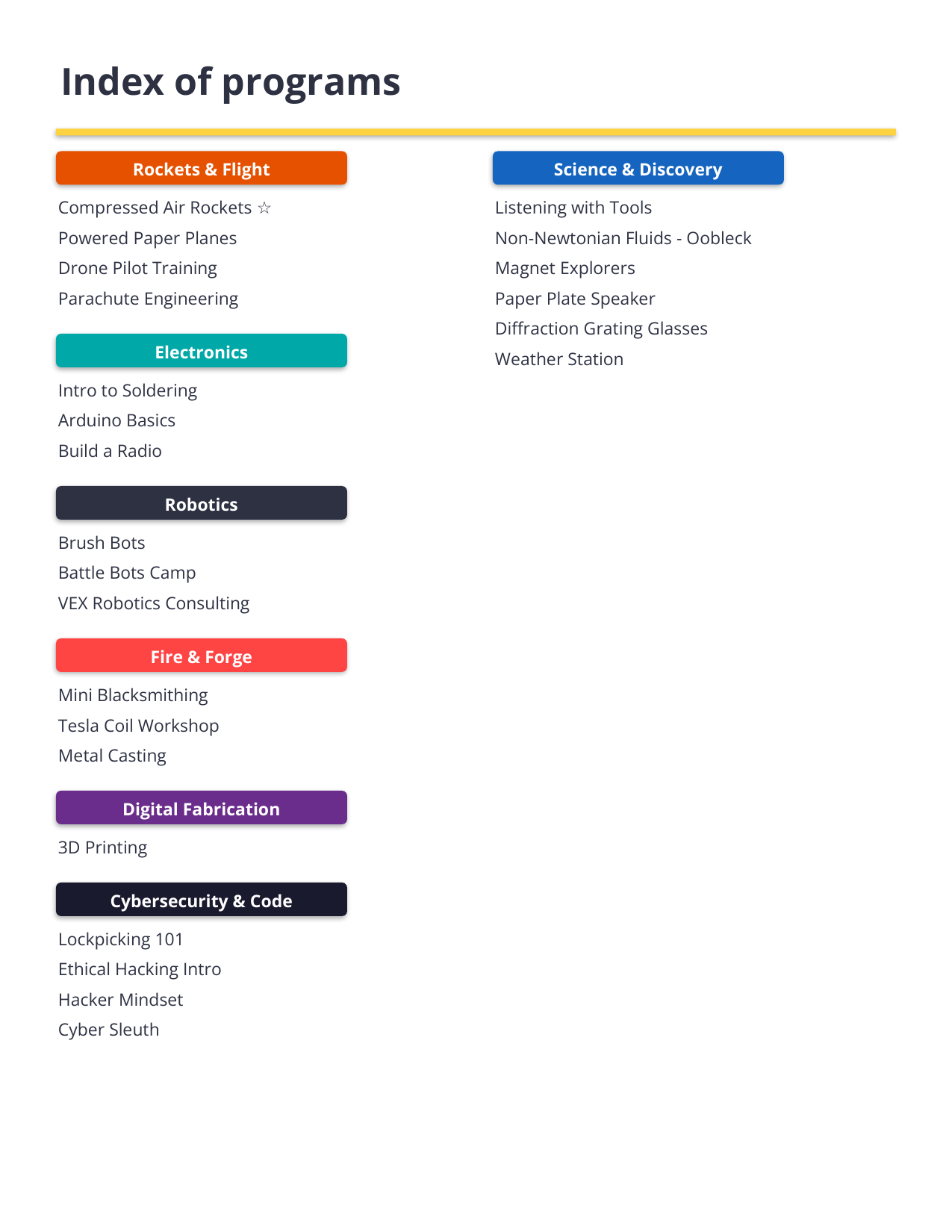

Index of programs

Rockets & Flight
Science & Discovery
Compressed Air Rockets ☆
Listening with Tools
Powered Paper Planes
Non-Newtonian Fluids - Oobleck
Drone Pilot Training
Magnet Explorers
Parachute Engineering
Paper Plate Speaker
Diffraction Grating Glasses

Electronics
Weather Station
Intro to Soldering
Arduino Basics
Build a Radio

Robotics
Brush Bots
Battle Bots Camp
VEX Robotics Consulting

Fire & Forge
Mini Blacksmithing
Tesla Coil Workshop
Metal Casting

Digital Fabrication
3D Printing

Cybersecurity & Code
Lockpicking 101
Ethical Hacking Intro
Hacker Mindset
Cyber Sleuth